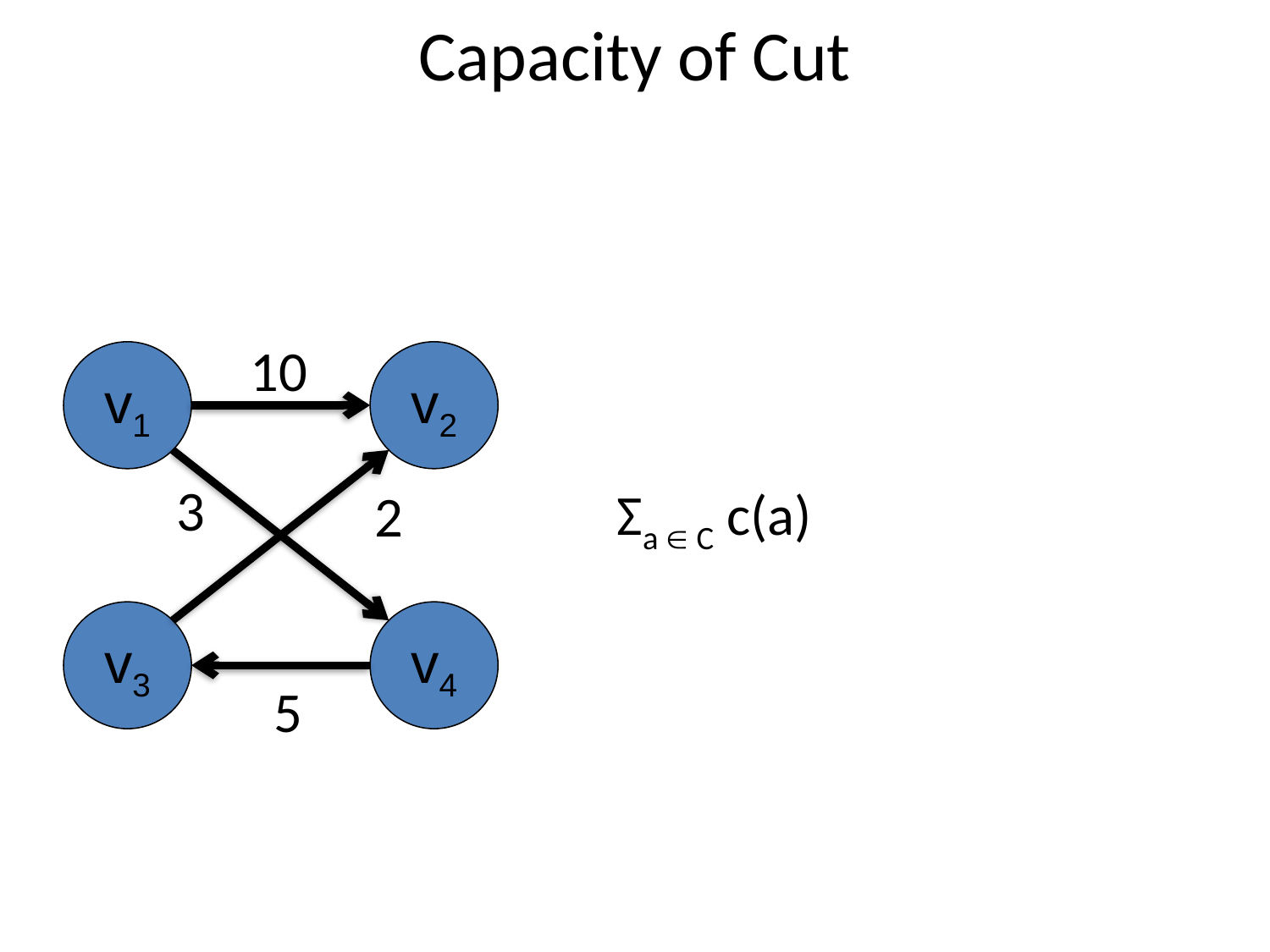

# Capacity of Cut
10
v1
v2
3
Σa ∈ C c(a)
2
v3
v4
5